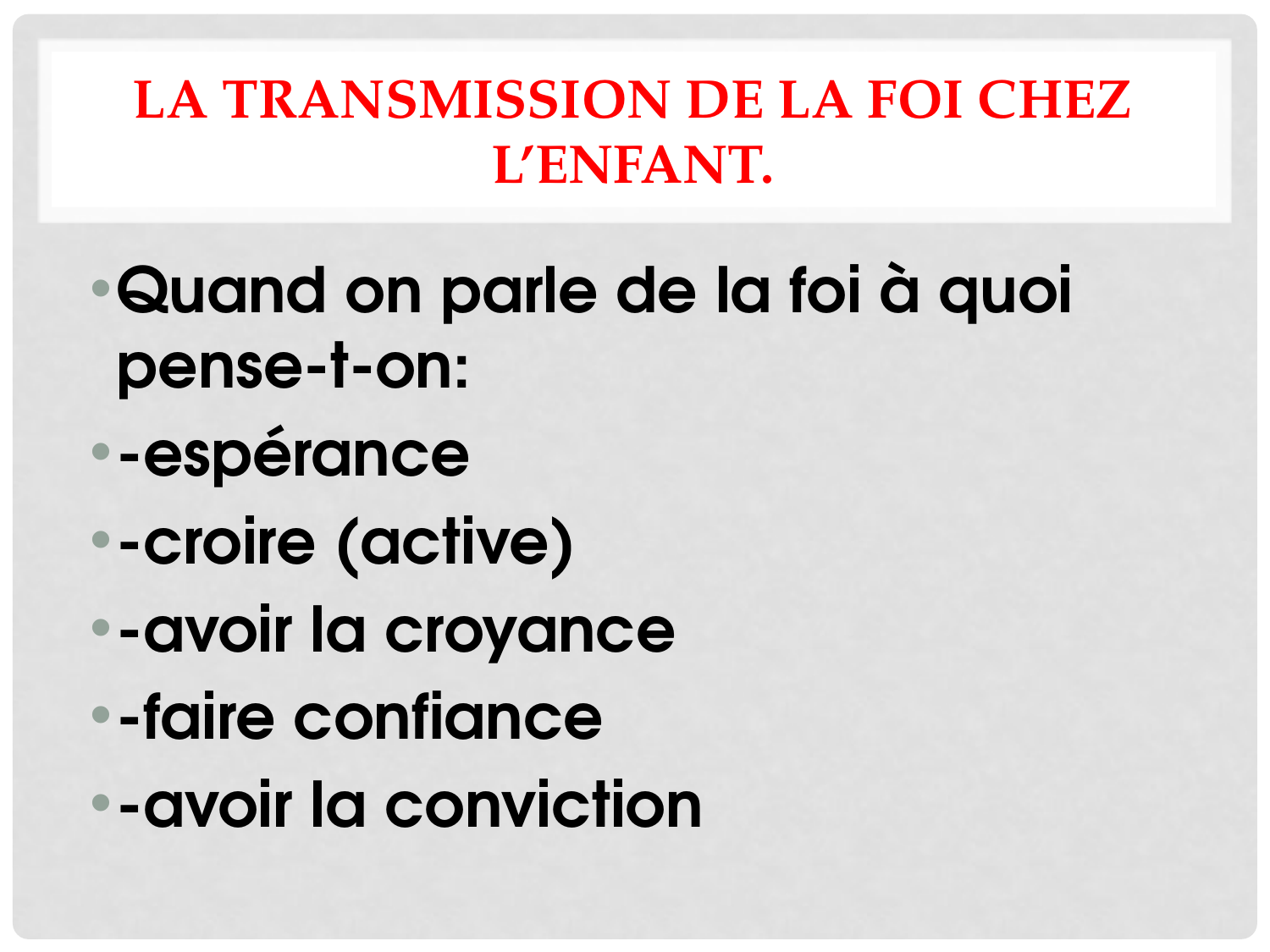

# La transmission de la foi chez l’enfant.
Quand on parle de la foi à quoi pense-t-on:
-espérance
-croire (active)
-avoir la croyance
-faire confiance
-avoir la conviction